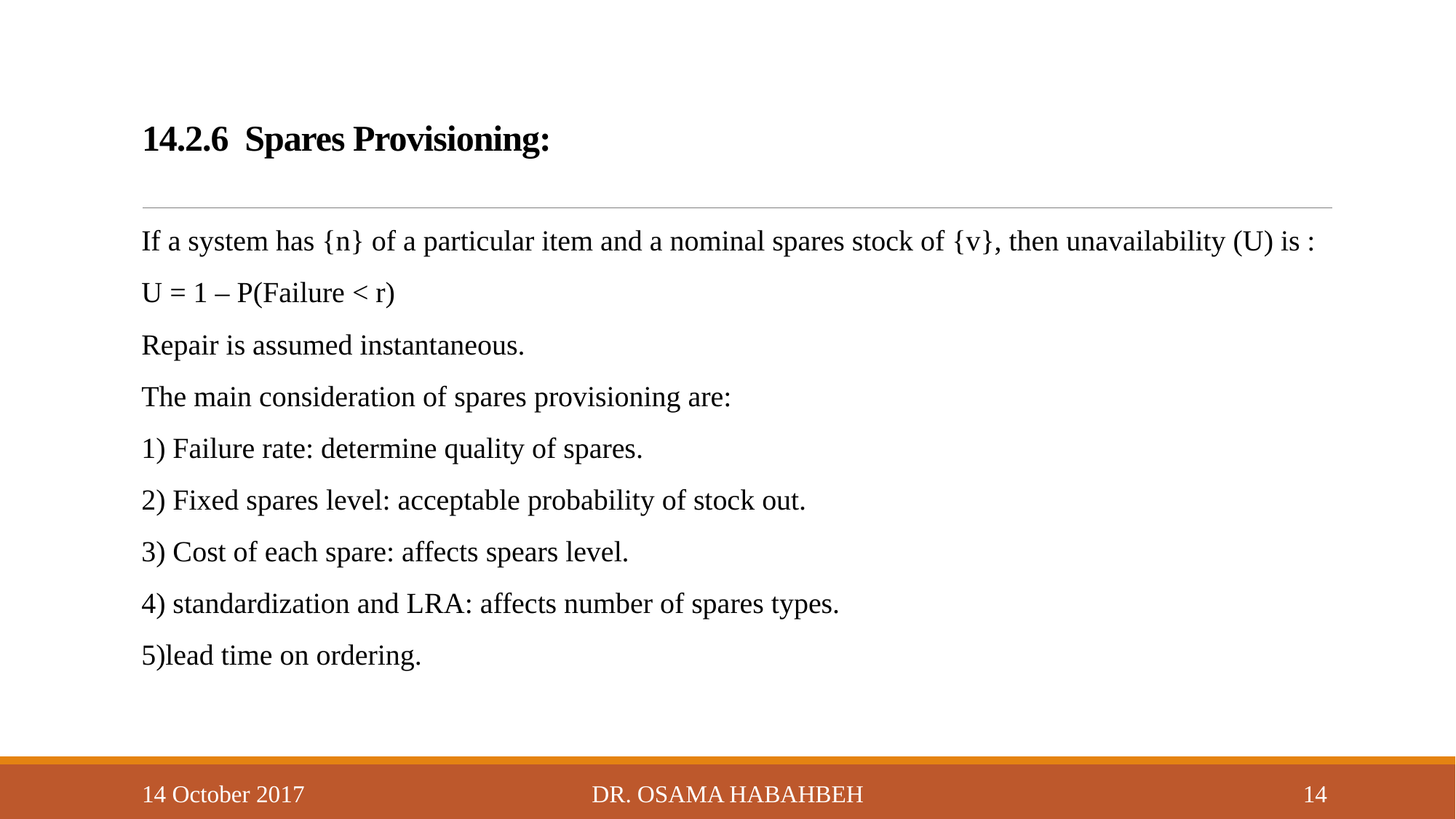

# 14.2.6  Spares Provisioning:
If a system has {n} of a particular item and a nominal spares stock of {v}, then unavailability (U) is :
U = 1 – P(Failure < r)
Repair is assumed instantaneous.
The main consideration of spares provisioning are:
1) Failure rate: determine quality of spares.
2) Fixed spares level: acceptable probability of stock out.
3) Cost of each spare: affects spears level.
4) standardization and LRA: affects number of spares types.
5)lead time on ordering.

14 October 2017
Dr. Osama Habahbeh
14